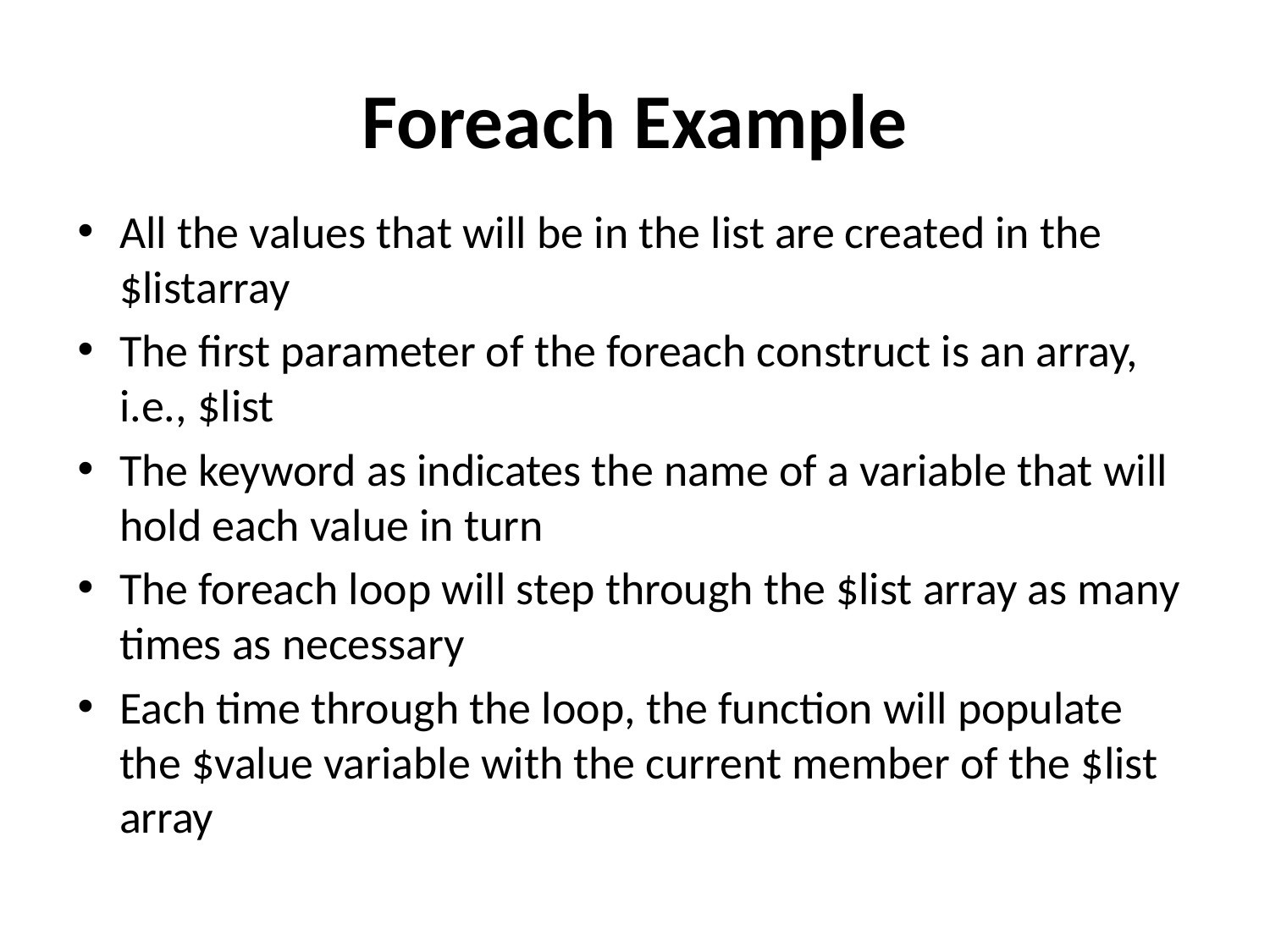

# Foreach Example
All the values that will be in the list are created in the $listarray
The first parameter of the foreach construct is an array, i.e., $list
The keyword as indicates the name of a variable that will hold each value in turn
The foreach loop will step through the $list array as many times as necessary
Each time through the loop, the function will populate the $value variable with the current member of the $list array